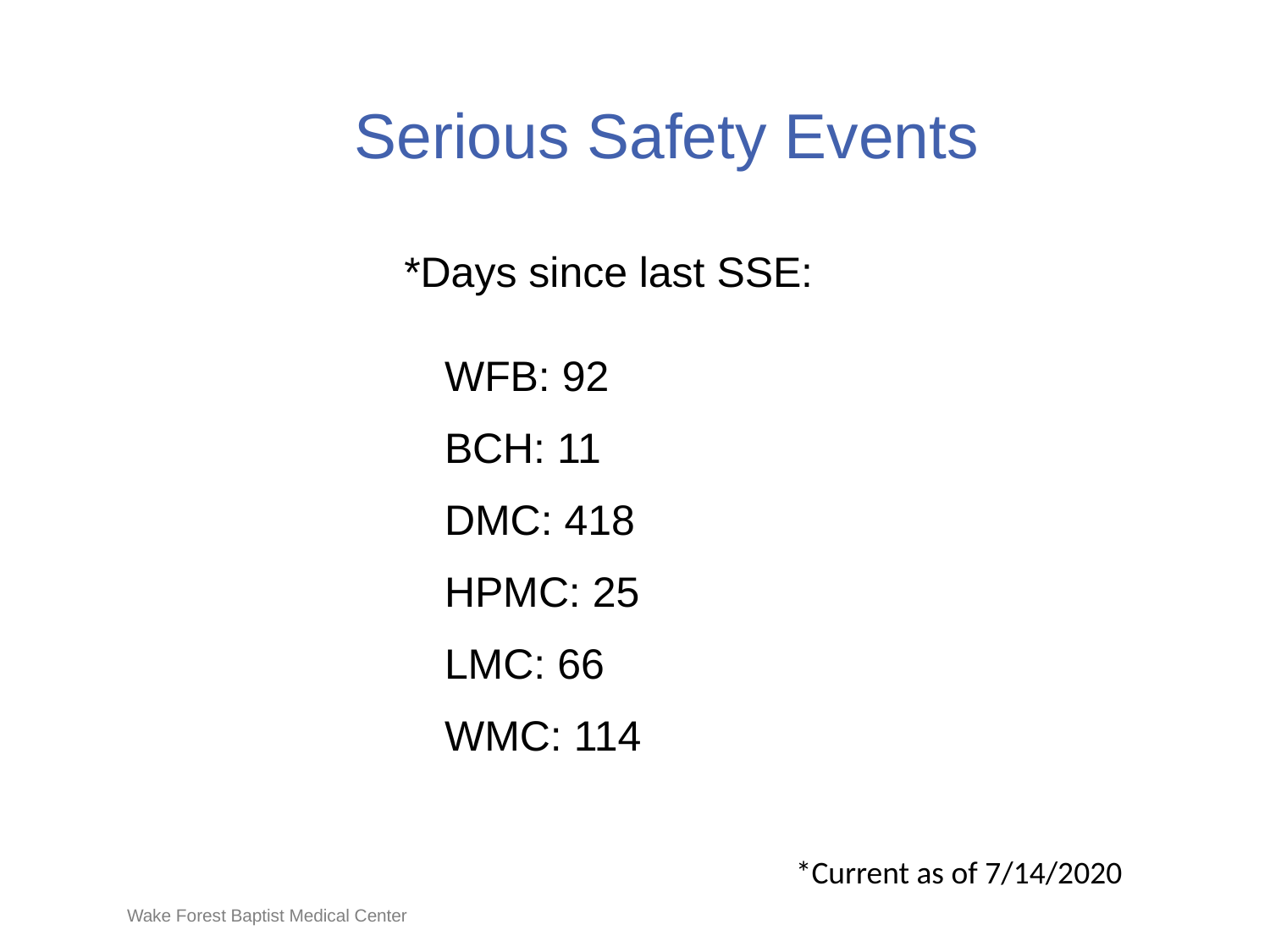

# Serious Safety Events
*Days since last SSE:
WFB: 92
BCH: 11
DMC: 418
HPMC: 25
LMC: 66
WMC: 114
*Current as of 7/14/2020